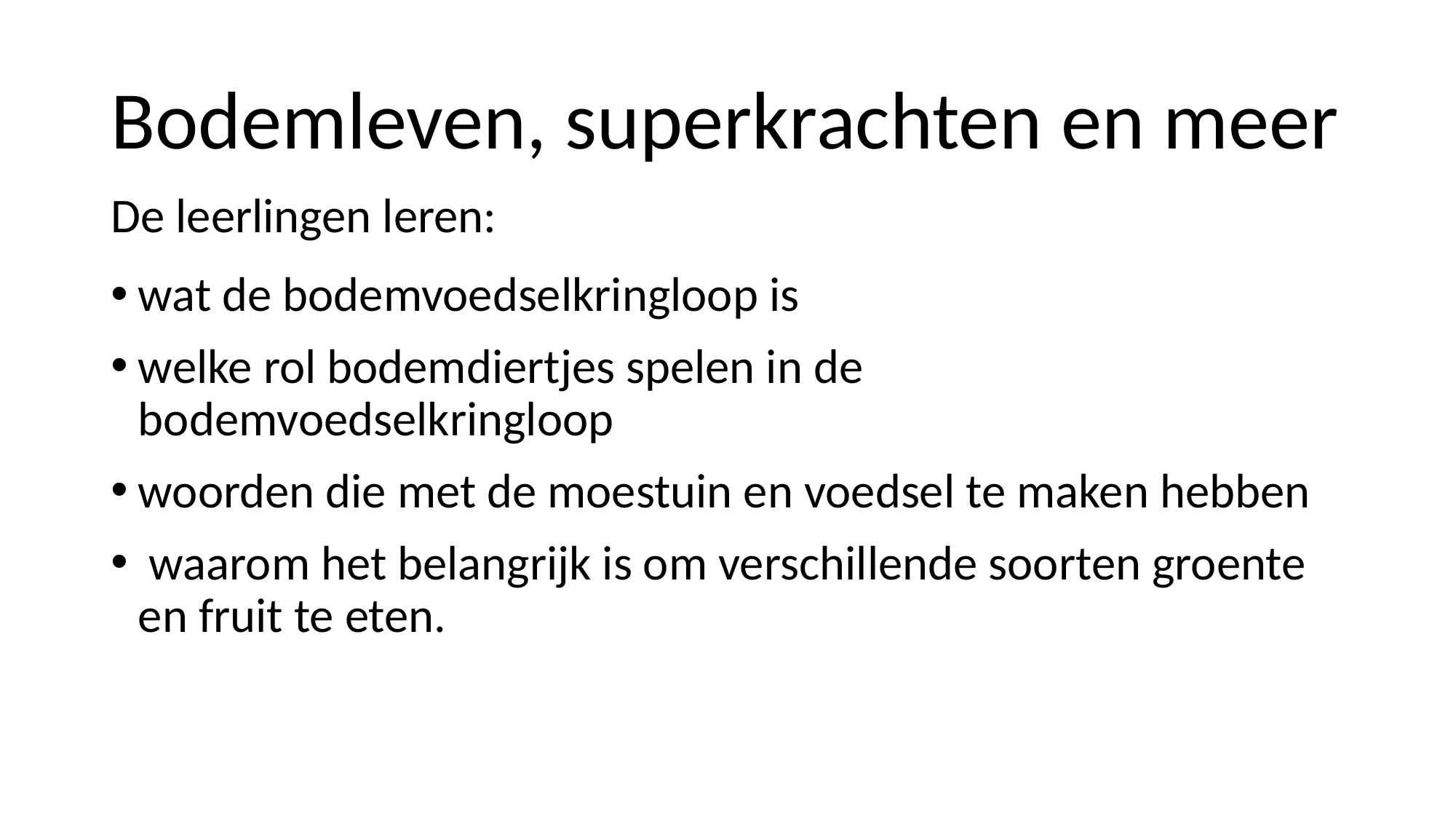

# Bodemleven, superkrachten en meer
De leerlingen leren:
wat de bodemvoedselkringloop is
welke rol bodemdiertjes spelen in de bodemvoedselkringloop
woorden die met de moestuin en voedsel te maken hebben
 waarom het belangrijk is om verschillende soorten groente en fruit te eten.